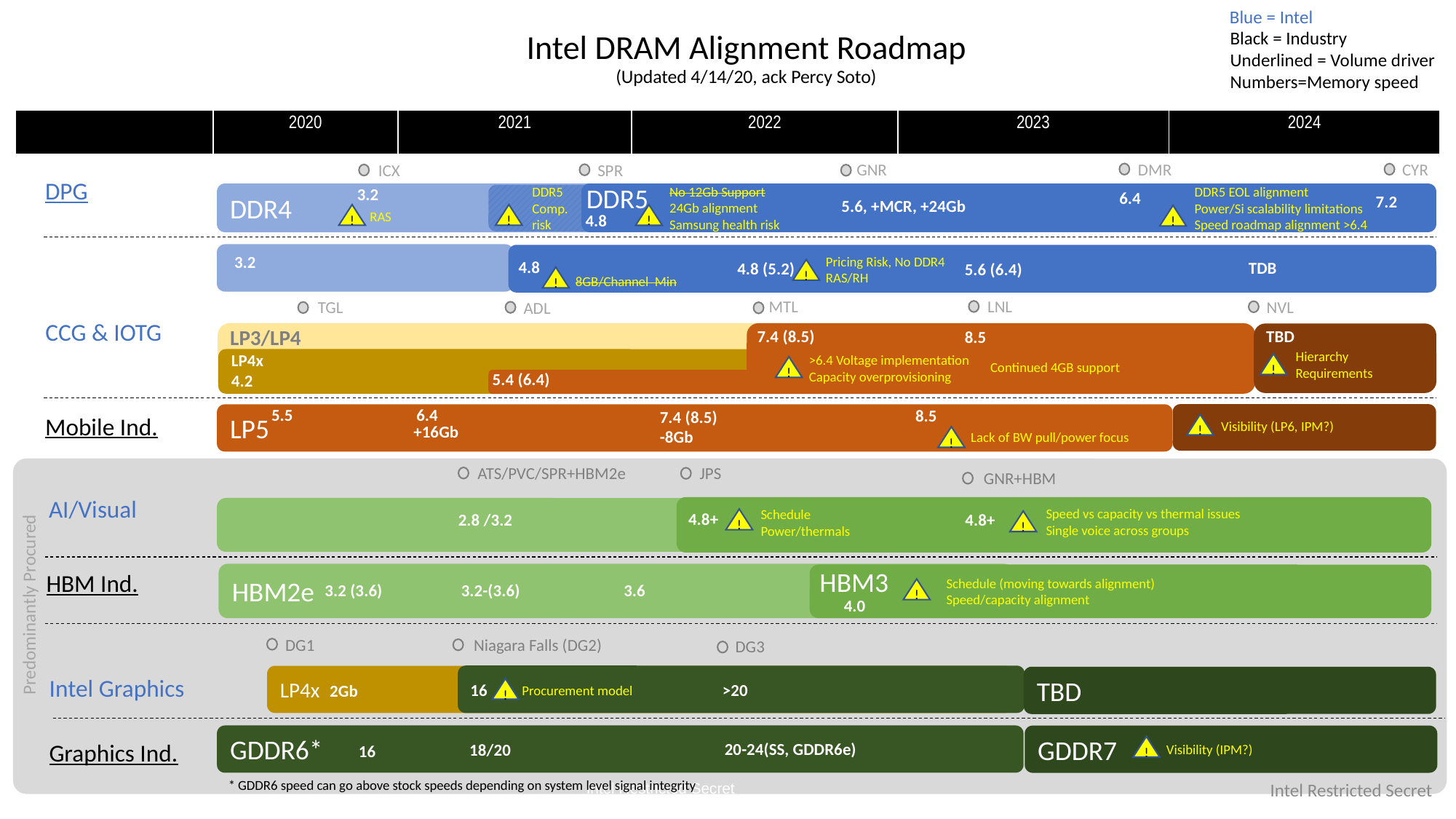

Blue = Intel
Black = Industry
Underlined = Volume driver
Numbers=Memory speed
# Intel DRAM Alignment Roadmap (Updated 4/14/20, ack Percy Soto)
|  | 2020 | 2021 | 2022 | 2023 | 2024 |
| --- | --- | --- | --- | --- | --- |
GNR
DMR
CYR
ICX
SPR

DPG
DDR5
No 12Gb Support
24Gb alignment
Samsung health risk
DDR5
Comp.
risk
DDR5 EOL alignment
Power/Si scalability limitations
Speed roadmap alignment >6.4
3.2
6.4

DDR4

7.2
5.6, +MCR, +24Gb
RAS
!
!
!
4.8
!

3.2
Pricing Risk, No DDR4
RAS/RH
4.8
TDB
4.8 (5.2)
5.6 (6.4)
!
!
8GB/Channel  Min
LNL
MTL
NVL
TGL
ADL

CCG & IOTG
LP3/LP4
TBD
7.4 (8.5)
8.5

Hierarchy
Requirements
LP4x
4.2
>6.4 Voltage implementation
Capacity overprovisioning

Continued 4GB support
!
!
5.4 (6.4)
Visibility

!
5.5
6.4
8.5
7.4 (8.5)
-8Gb

LP5
Mobile Ind.
Visibility (LP6, IPM?)
!
+16Gb
Lack of BW pull/power focus
!
JPS
ATS/PVC/SPR+HBM2e

GNR+HBM

AI/Visual

Speed vs capacity vs thermal issues
Single voice across groups
Schedule
Power/thermals
4.8+
4.8+
2.8 /3.2
!
!
HBM3
HBM Ind.
HBM2e

Schedule (moving towards alignment)
Speed/capacity alignment
3.6
3.2 (3.6)
3.2-(3.6)
!
Predominantly Procured
4.0
DG1
Niagara Falls (DG2)
DG3

LP4x
TBD
Intel Graphics
16
>20
2Gb
Procurement model
!
GDDR6*
GDDR7
Graphics Ind.
20-24(SS, GDDR6e)
18/20
16
Visibility (IPM?)
!
* GDDR6 speed can go above stock speeds depending on system level signal integrity
Intel Restricted Secret
Intel Restricted Secret